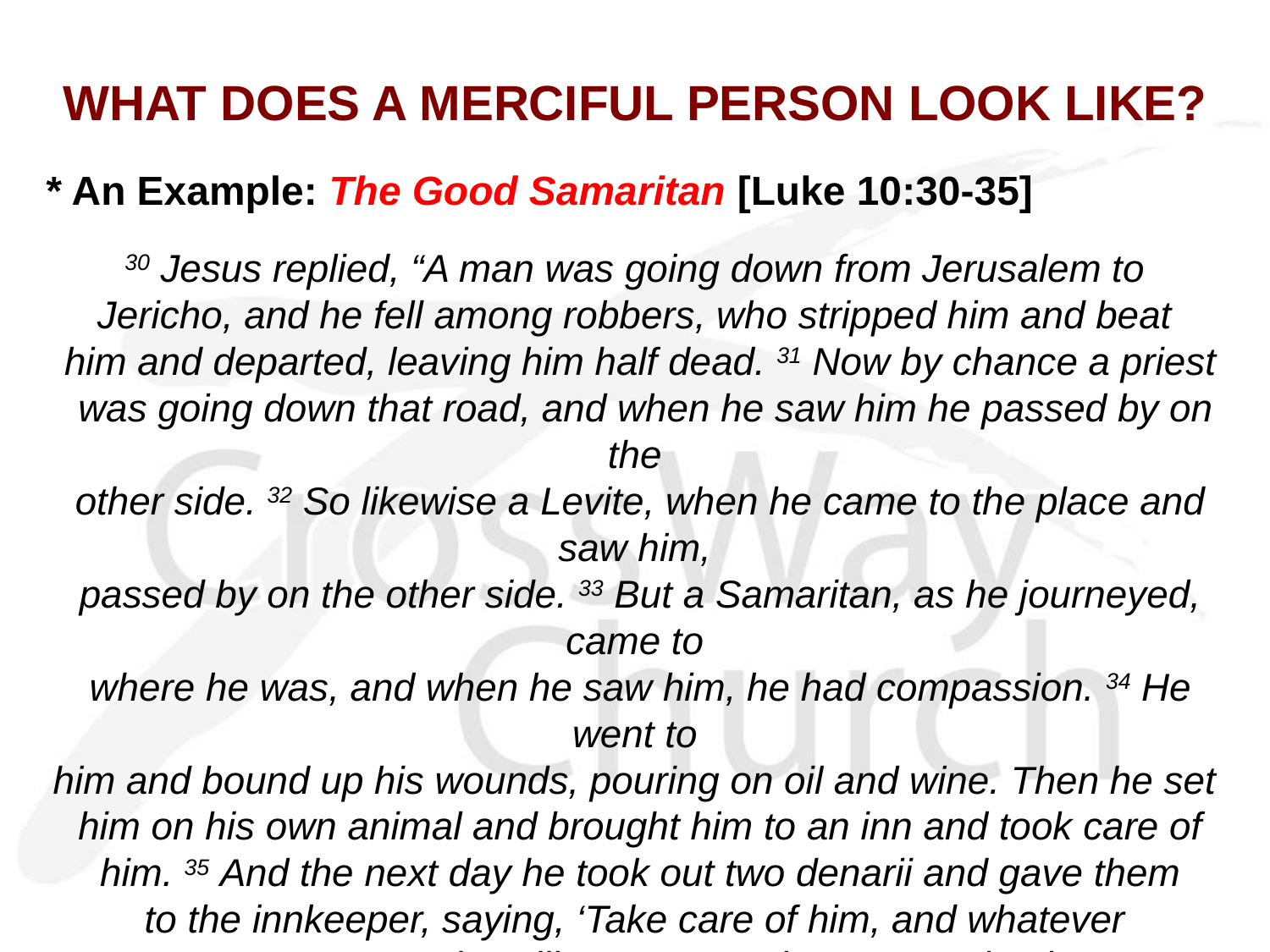

# WHAT DOES A MERCIFUL PERSON LOOK LIKE?
* An Example: The Good Samaritan [Luke 10:30-35]

30 Jesus replied, “A man was going down from Jerusalem to
Jericho, and he fell among robbers, who stripped him and beat
him and departed, leaving him half dead. 31 Now by chance a priest
 was going down that road, and when he saw him he passed by on the
other side. 32 So likewise a Levite, when he came to the place and saw him,
passed by on the other side. 33 But a Samaritan, as he journeyed, came to
where he was, and when he saw him, he had compassion. 34 He went to
him and bound up his wounds, pouring on oil and wine. Then he set
him on his own animal and brought him to an inn and took care of
 him. 35 And the next day he took out two denarii and gave them
to the innkeeper, saying, ‘Take care of him, and whatever
more you spend, I will repay you when I come back.’”